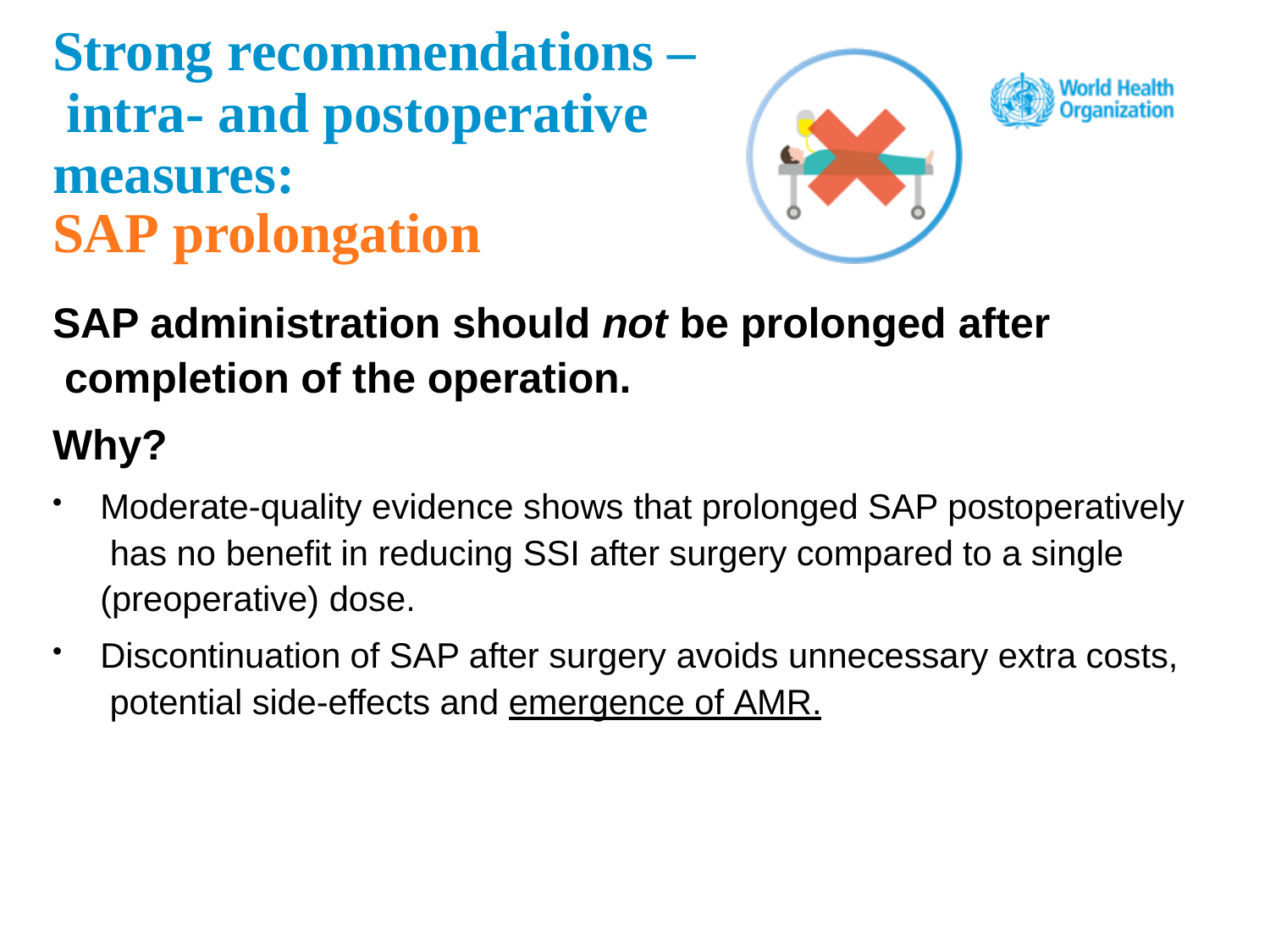

# Strong recommendations –  intra- and postoperative  measures:
SAP prolongation

SAP administration should not be prolonged after  completion of the operation.
Why?
Moderate-quality evidence shows that prolonged SAP postoperatively  has no benefit in reducing SSI after surgery compared to a single  (preoperative) dose.
Discontinuation of SAP after surgery avoids unnecessary extra costs,  potential side-effects and emergence of AMR.